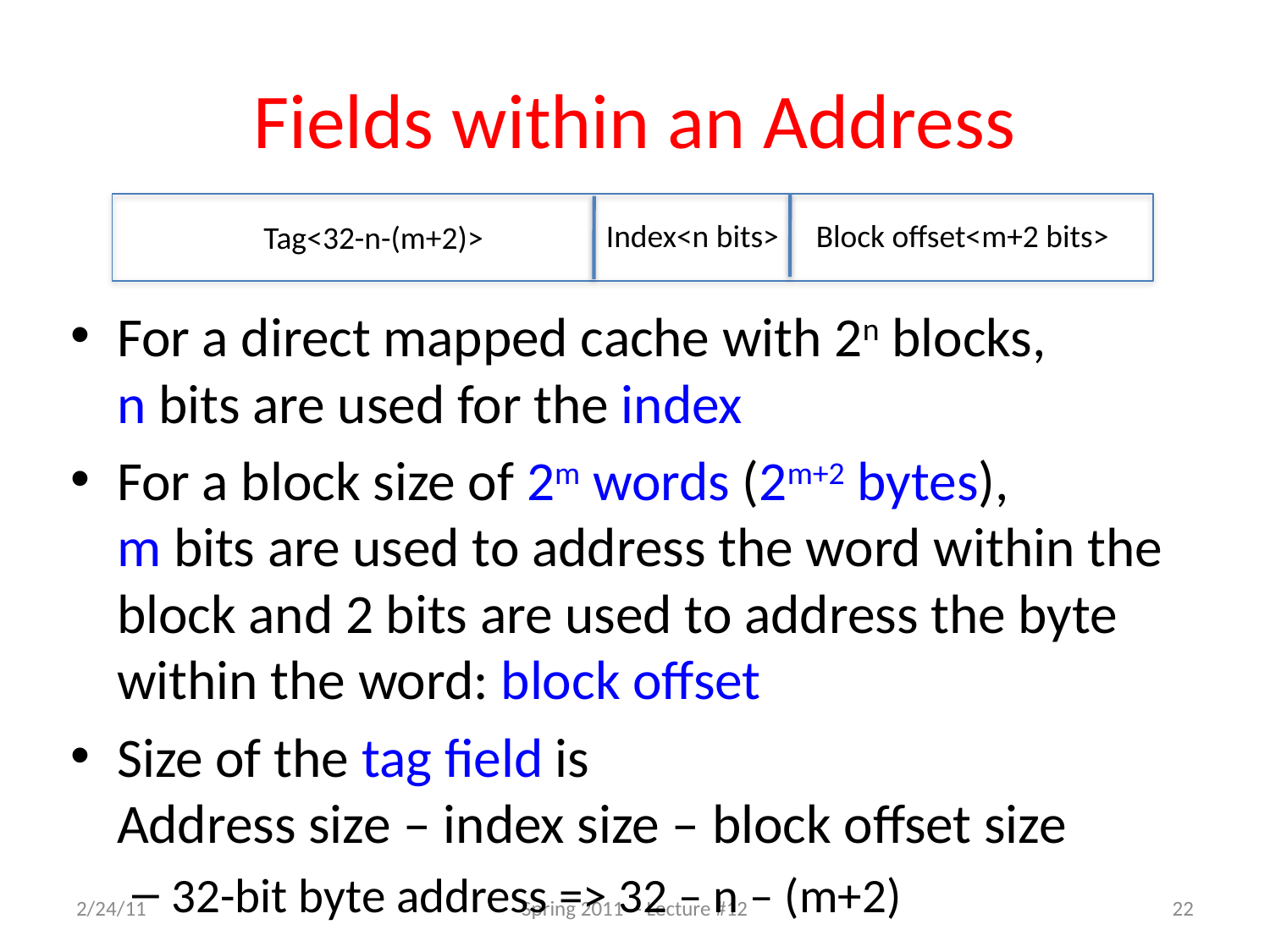

# Fields within an Address

Index<n bits>
Block offset<m+2 bits>
Tag<32-n-(m+2)>
For a direct mapped cache with 2n blocks,
n bits are used for the index
For a block size of 2m words (2m+2 bytes),
m bits are used to address the word within the block and 2 bits are used to address the byte within the word: block offset
Size of the tag field is
Address size – index size – block offset size
32-bit byte address => 32 – n – (m+2)
2/24/11
Spring 2011 -- Lecture #12
22